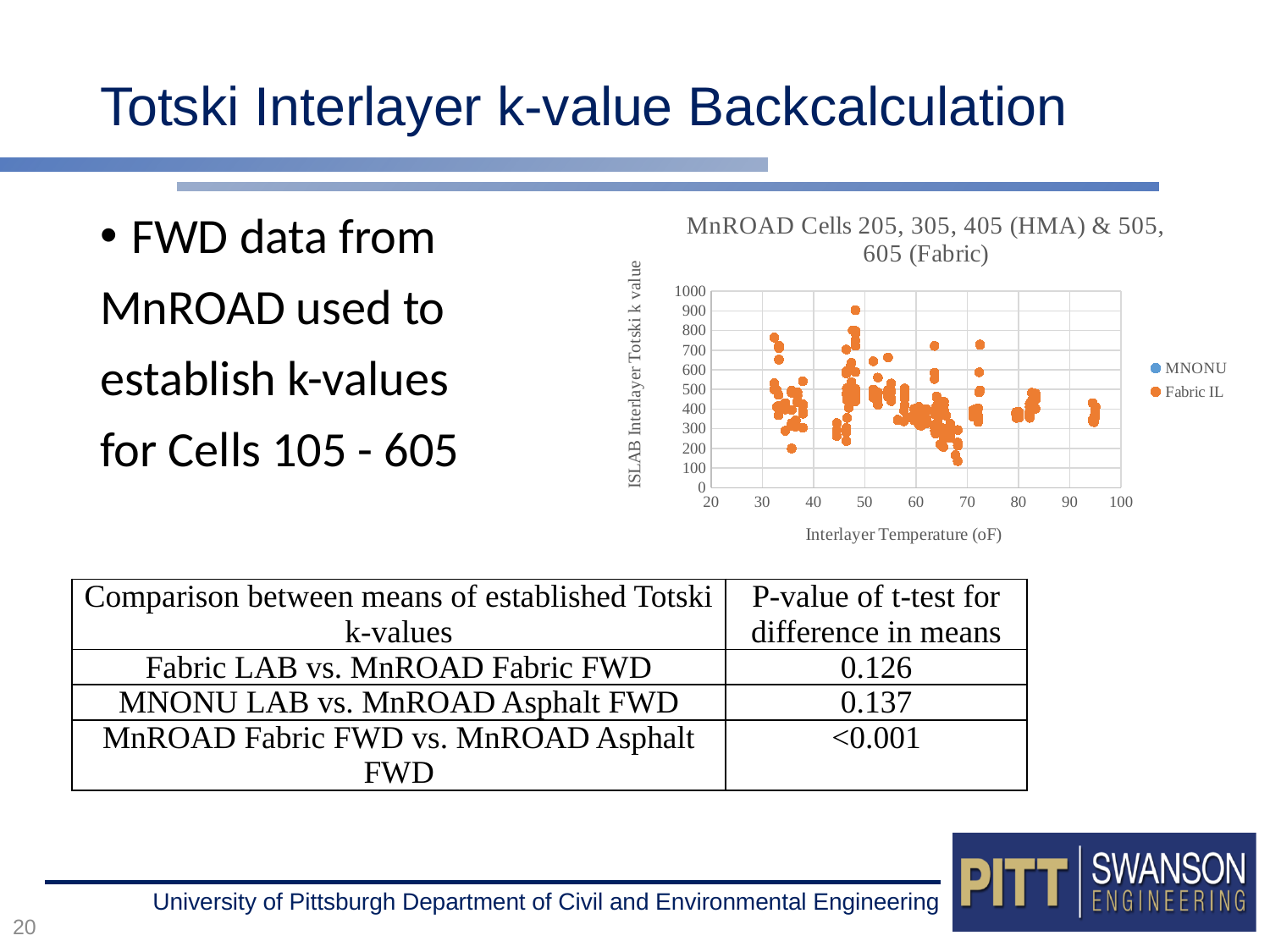

# Totski Interlayer k-value Backcalculation

### Chart: MnROAD Cells 205, 305, 405 (HMA) & 505, 605 (Fabric)

| Category |  |  |
|---|---|---|
FWD data from
MnROAD used to
establish k-values
for Cells 105 - 605
| Comparison between means of established Totski k-values | P-value of t-test for difference in means |
| --- | --- |
| Fabric LAB vs. MnROAD Fabric FWD | 0.126 |
| MNONU LAB vs. MnROAD Asphalt FWD | 0.137 |
| MnROAD Fabric FWD vs. MnROAD Asphalt FWD | <0.001 |
20